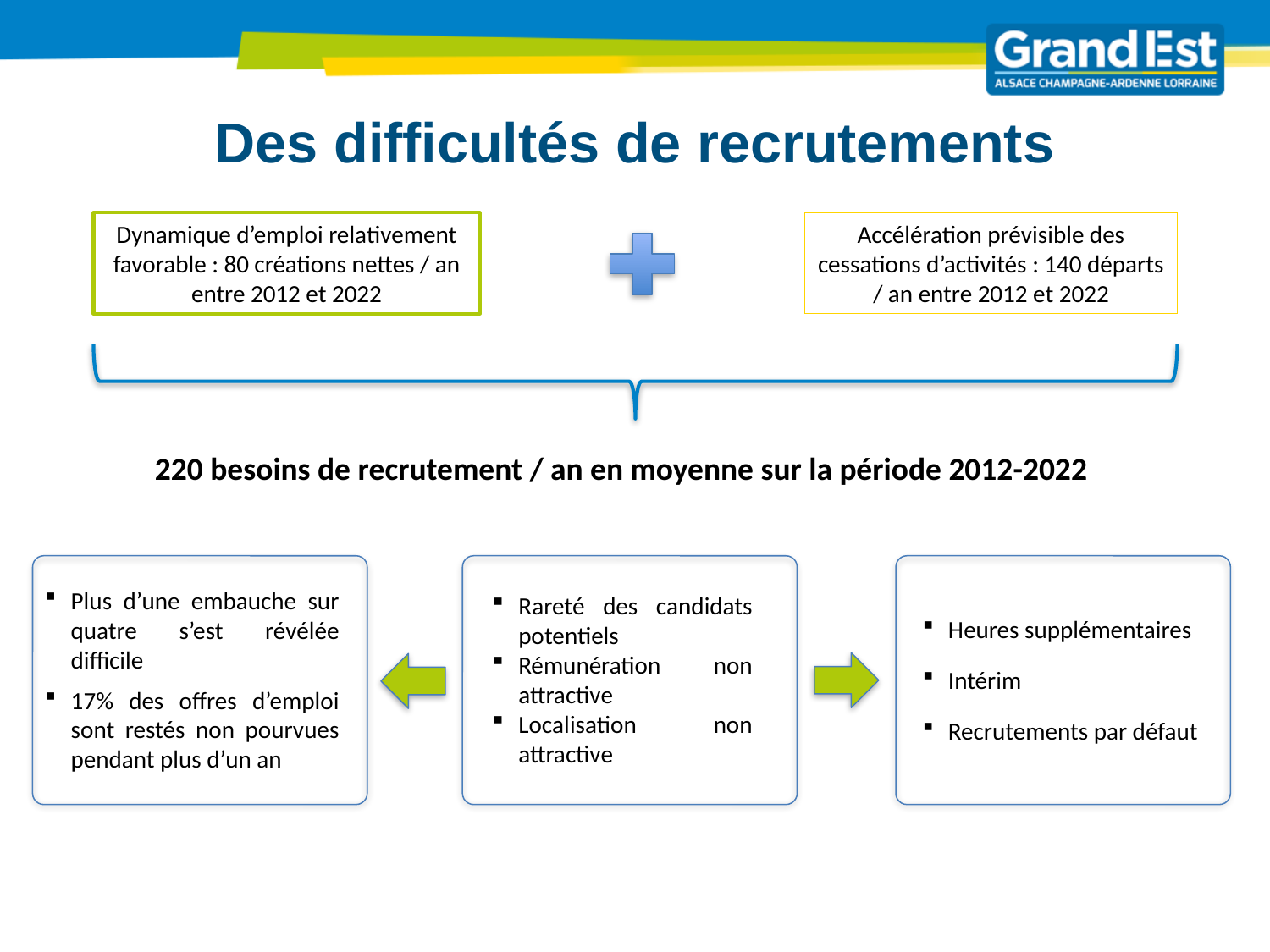

Des difficultés de recrutements
Dynamique d’emploi relativement favorable : 80 créations nettes / an entre 2012 et 2022
Accélération prévisible des cessations d’activités : 140 départs / an entre 2012 et 2022

220 besoins de recrutement / an en moyenne sur la période 2012-2022

Plus d’une embauche sur quatre s’est révélée difficile
17% des offres d’emploi sont restés non pourvues pendant plus d’un an
Rareté des candidats potentiels
Rémunération non attractive
Localisation non attractive
Heures supplémentaires
Intérim
Recrutements par défaut